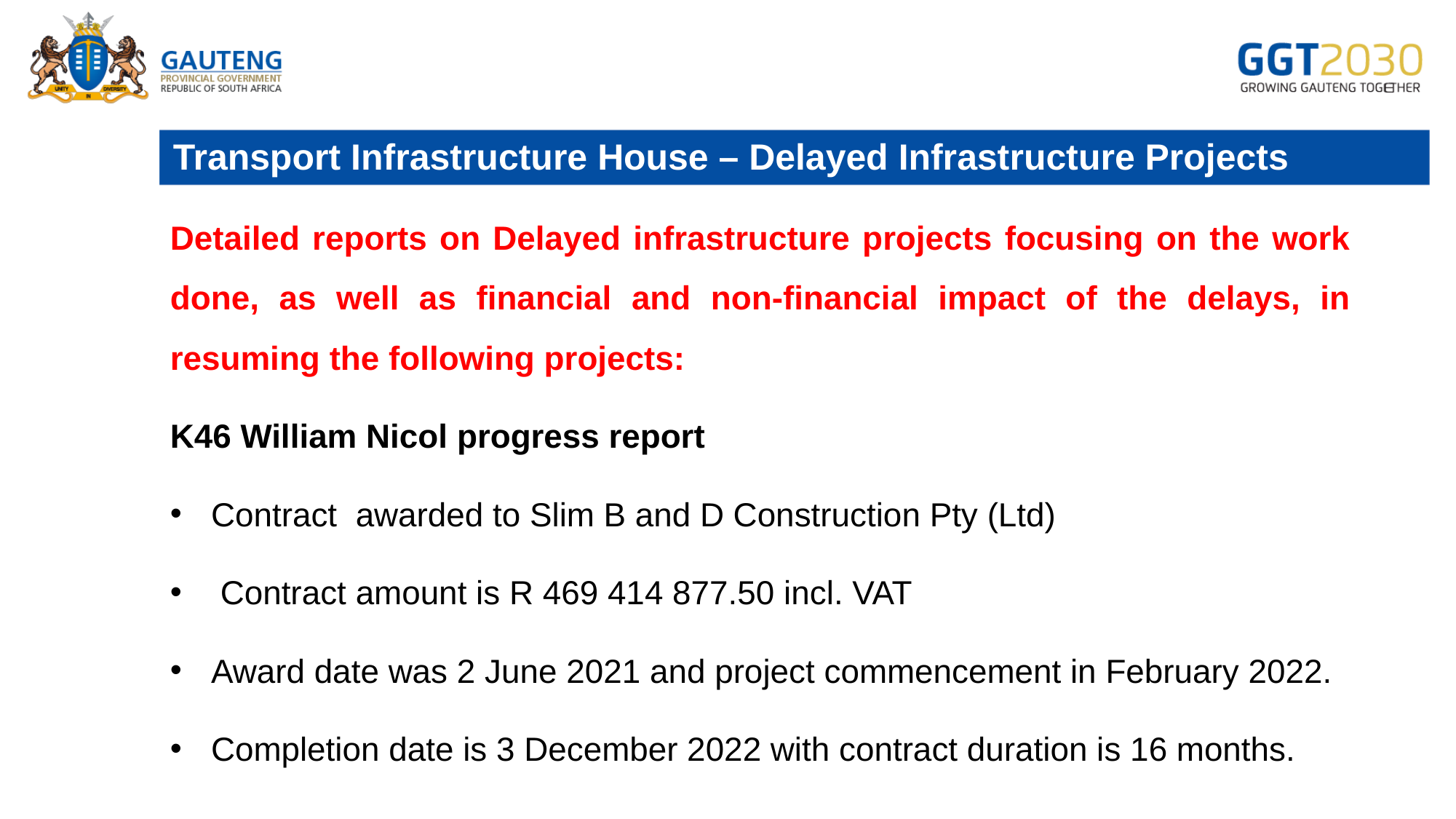

# Transport Infrastructure House – Delayed Infrastructure Projects
Detailed reports on Delayed infrastructure projects focusing on the work done, as well as financial and non-financial impact of the delays, in resuming the following projects:
K46 William Nicol progress report
Contract  awarded to Slim B and D Construction Pty (Ltd)
 Contract amount is R 469 414 877.50 incl. VAT
Award date was 2 June 2021 and project commencement in February 2022.
Completion date is 3 December 2022 with contract duration is 16 months.